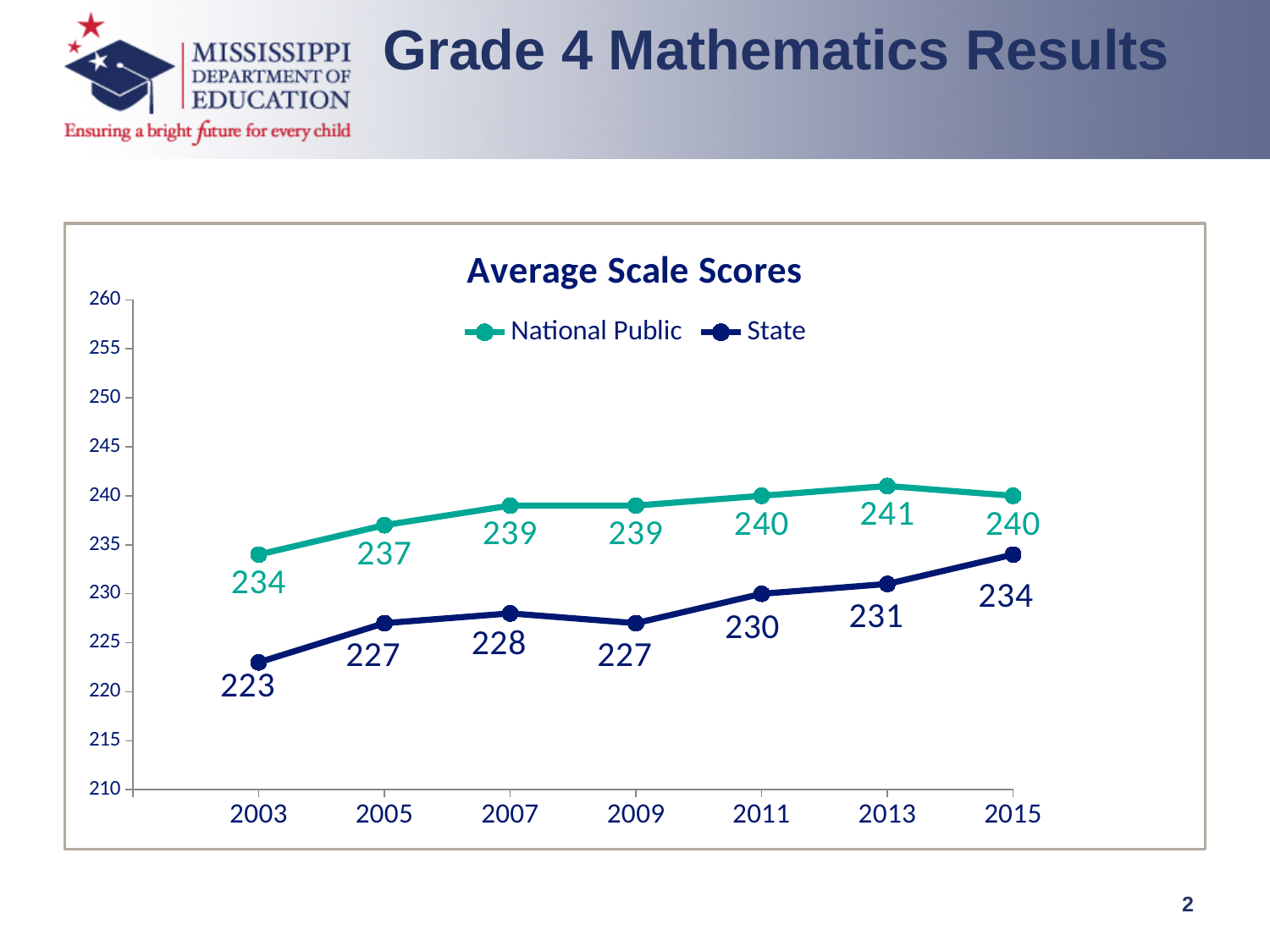

Grade 4 Mathematics Results

### Chart: Average Scale Scores

| Category | National Public | State |
|---|---|---|
|  | None | None |
| 2003 | 234.0 | 223.0 |
| 2005 | 237.0 | 227.0 |
| 2007 | 239.0 | 228.0 |
| 2009 | 239.0 | 227.0 |
| 2011 | 240.0 | 230.0 |
| 2013 | 241.0 | 231.0 |
| 2015 | 240.0 | 234.0 |
2